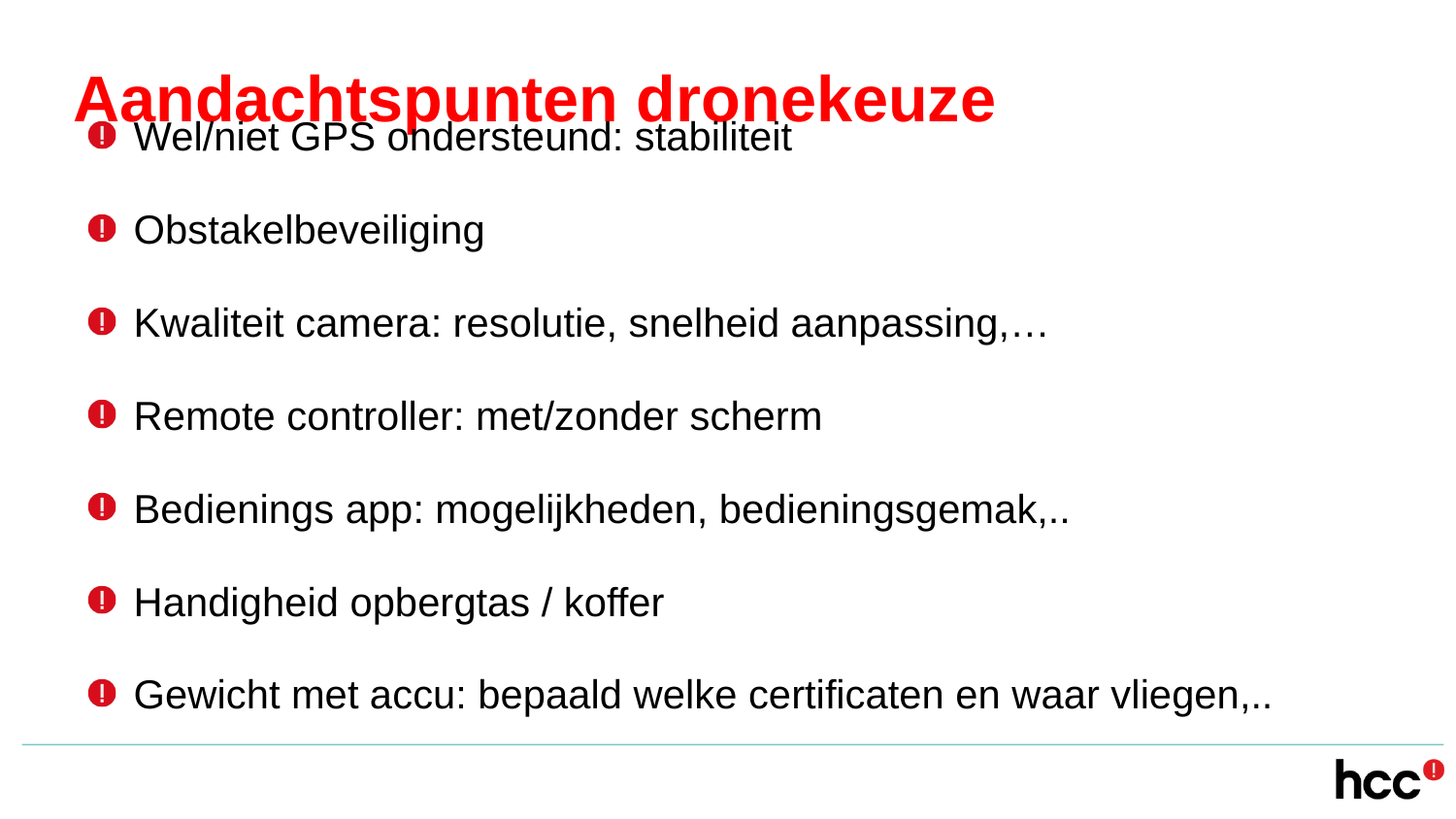

# Aandachtspunten dronekeuze
Wel/niet GPS ondersteund: stabiliteit
Obstakelbeveiliging
Kwaliteit camera: resolutie, snelheid aanpassing,…
Remote controller: met/zonder scherm
Bedienings app: mogelijkheden, bedieningsgemak,..
Handigheid opbergtas / koffer
Gewicht met accu: bepaald welke certificaten en waar vliegen,..